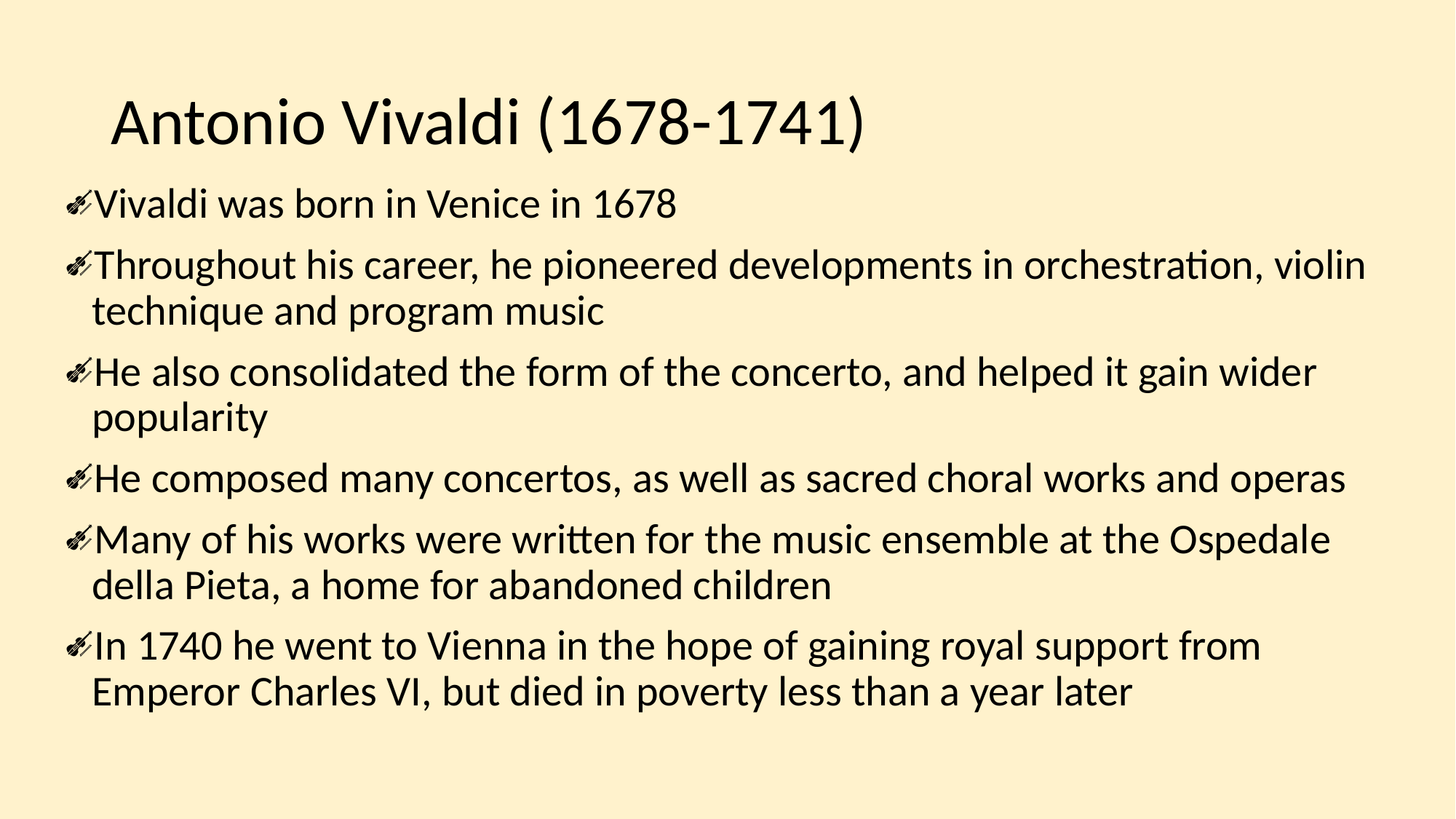

# Antonio Vivaldi (1678-1741)
Vivaldi was born in Venice in 1678
Throughout his career, he pioneered developments in orchestration, violin technique and program music
He also consolidated the form of the concerto, and helped it gain wider popularity
He composed many concertos, as well as sacred choral works and operas
Many of his works were written for the music ensemble at the Ospedale della Pieta, a home for abandoned children
In 1740 he went to Vienna in the hope of gaining royal support from Emperor Charles VI, but died in poverty less than a year later